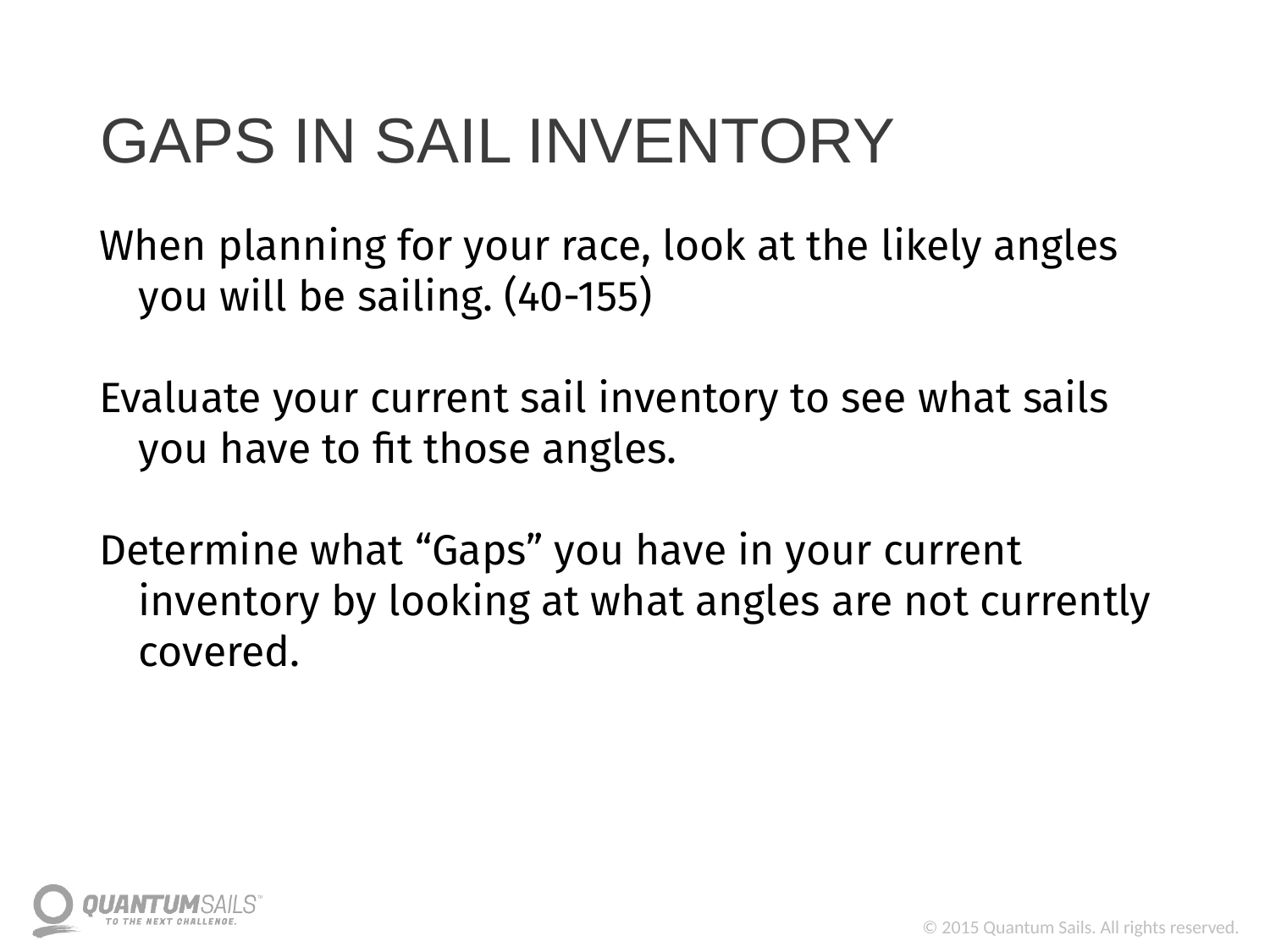

# Gaps in sail Inventory
When planning for your race, look at the likely angles you will be sailing. (40-155)

Evaluate your current sail inventory to see what sails you have to fit those angles.

Determine what “Gaps” you have in your current inventory by looking at what angles are not currently covered.